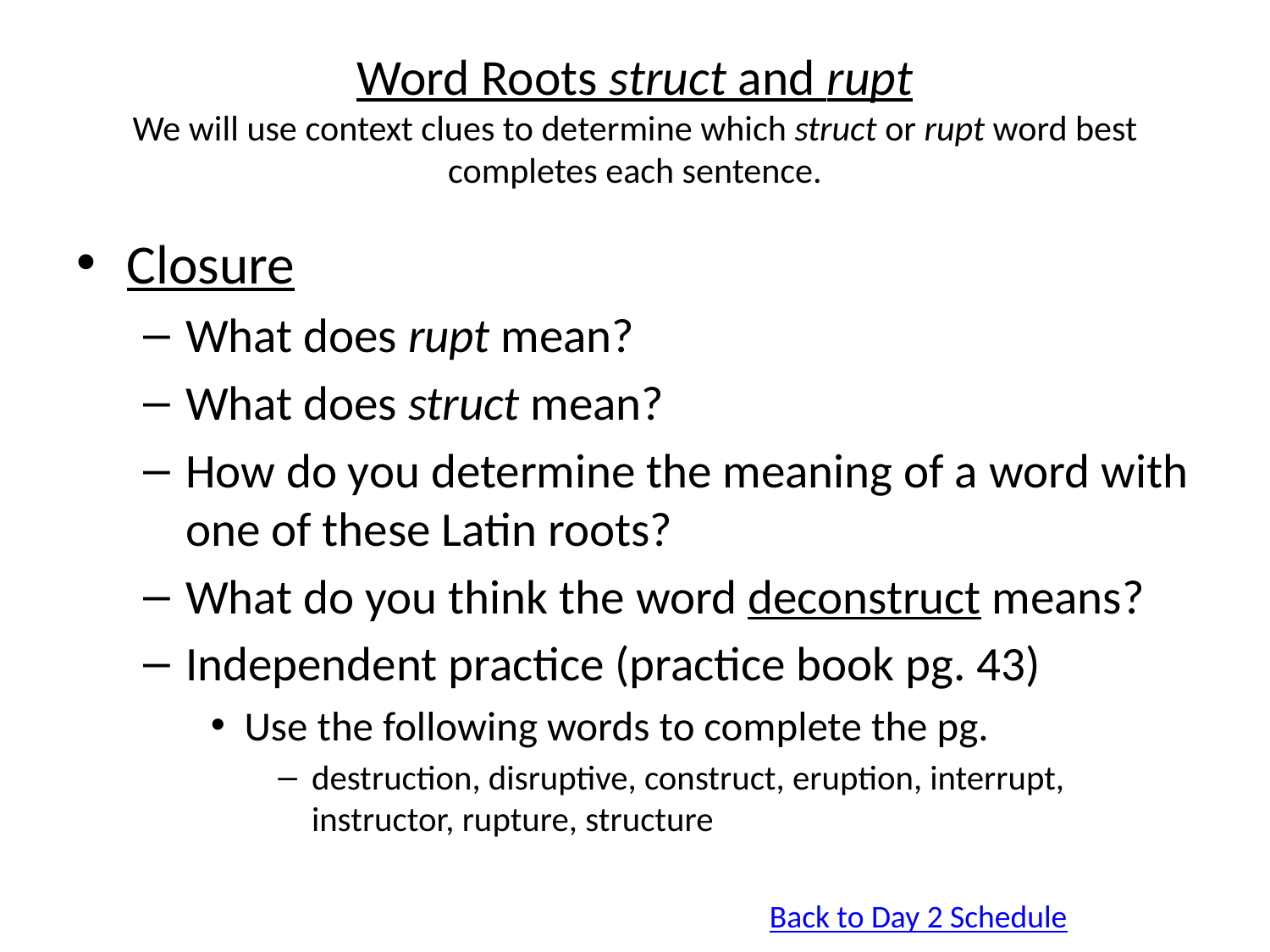

# Word Roots struct and rupt We will use context clues to determine which struct or rupt word best completes each sentence.
Closure
What does rupt mean?
What does struct mean?
How do you determine the meaning of a word with one of these Latin roots?
What do you think the word deconstruct means?
Independent practice (practice book pg. 43)
Use the following words to complete the pg.
destruction, disruptive, construct, eruption, interrupt, instructor, rupture, structure
Back to Day 2 Schedule